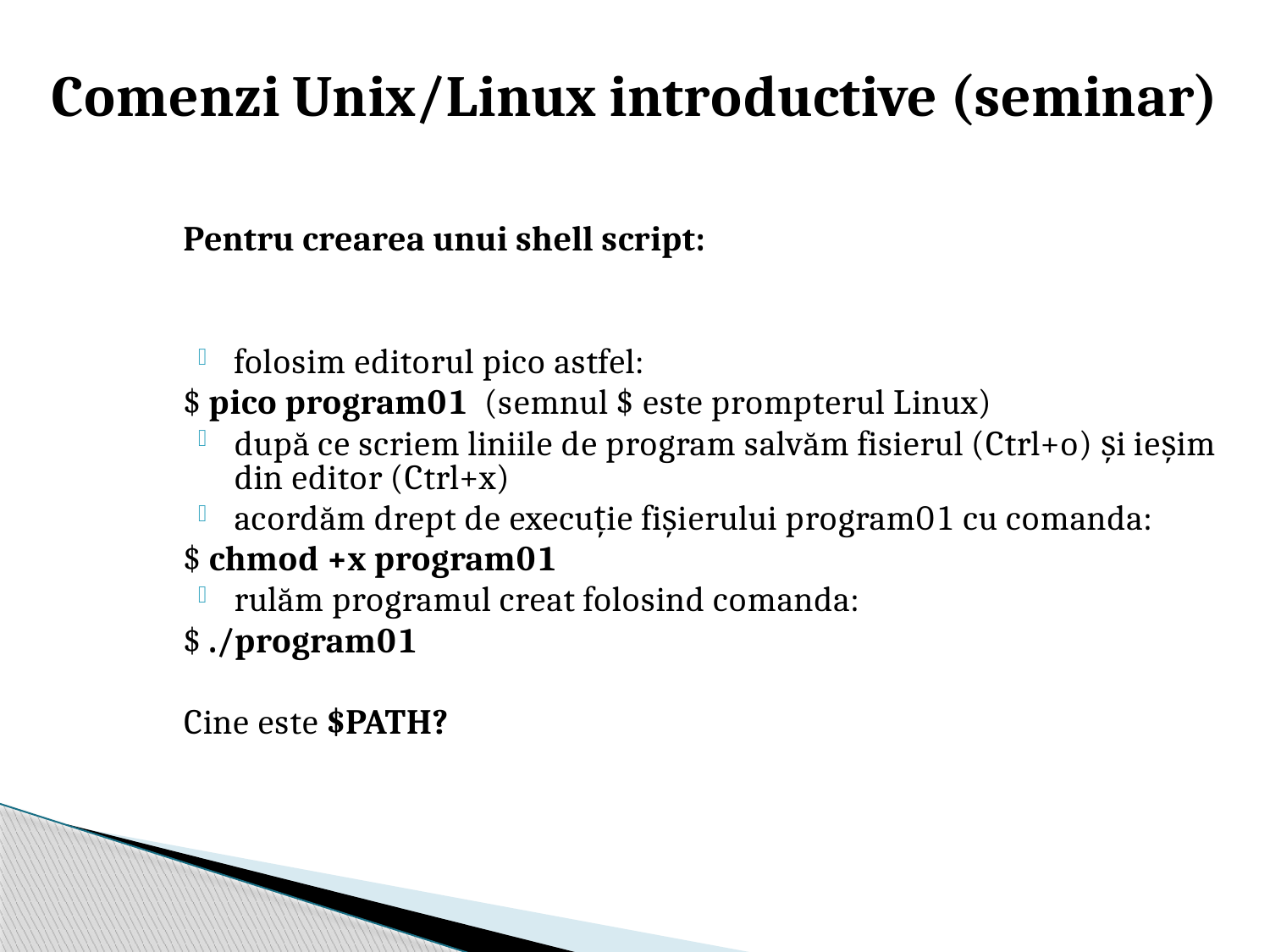

# Comenzi Unix/Linux introductive (seminar)
Pentru crearea unui shell script:

folosim editorul pico astfel:
$ pico program01  (semnul $ este prompterul Linux)
după ce scriem liniile de program salvăm fisierul (Ctrl+o) și ieșim din editor (Ctrl+x)
acordăm drept de execuție fișierului program01 cu comanda:
$ chmod +x program01
rulăm programul creat folosind comanda:
$ ./program01

Cine este $PATH?